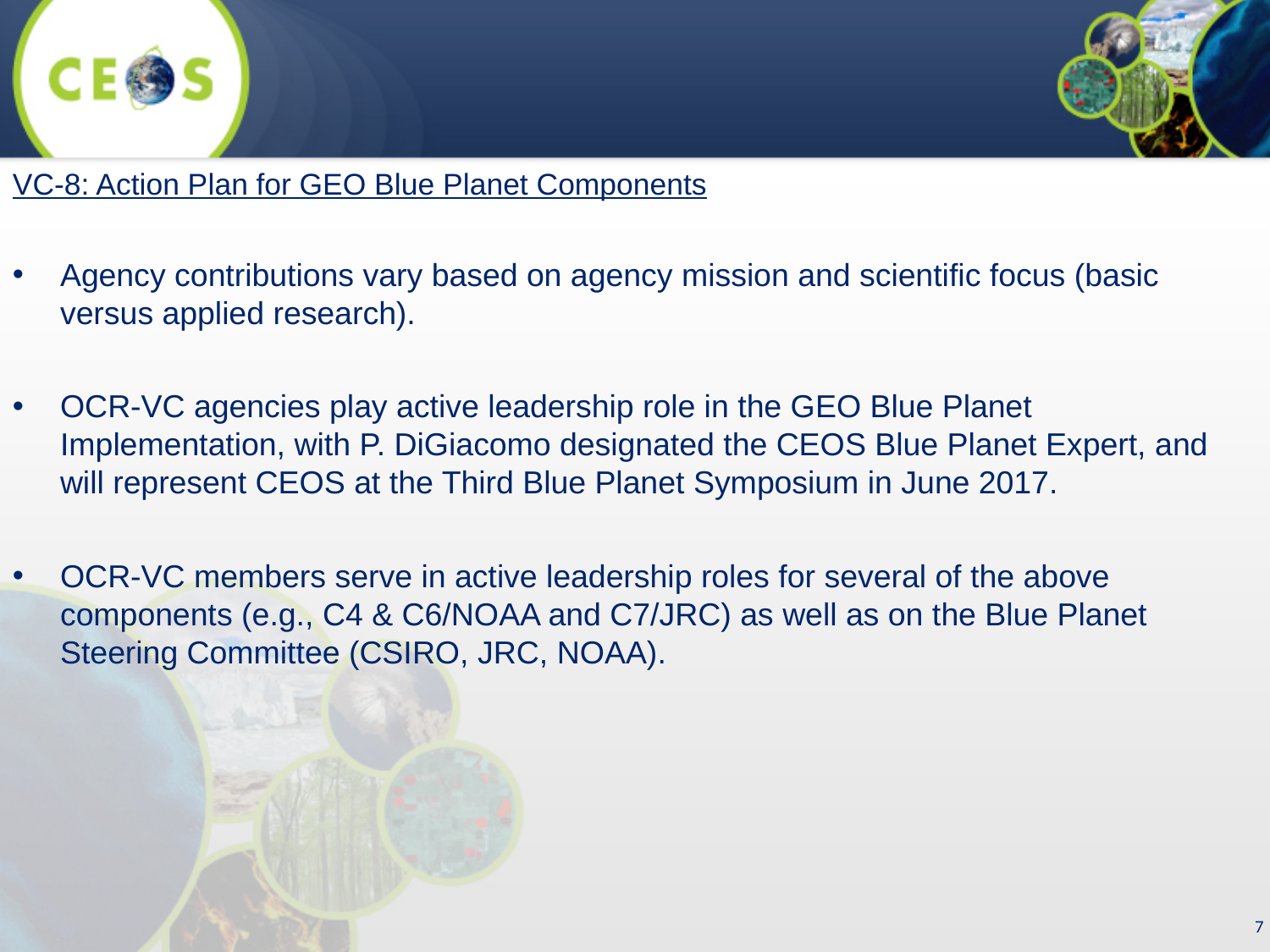

VC-8: Action Plan for GEO Blue Planet Components

Agency contributions vary based on agency mission and scientific focus (basic versus applied research).

OCR-VC agencies play active leadership role in the GEO Blue Planet Implementation, with P. DiGiacomo designated the CEOS Blue Planet Expert, and will represent CEOS at the Third Blue Planet Symposium in June 2017.

OCR-VC members serve in active leadership roles for several of the above components (e.g., C4 & C6/NOAA and C7/JRC) as well as on the Blue Planet Steering Committee (CSIRO, JRC, NOAA).
7